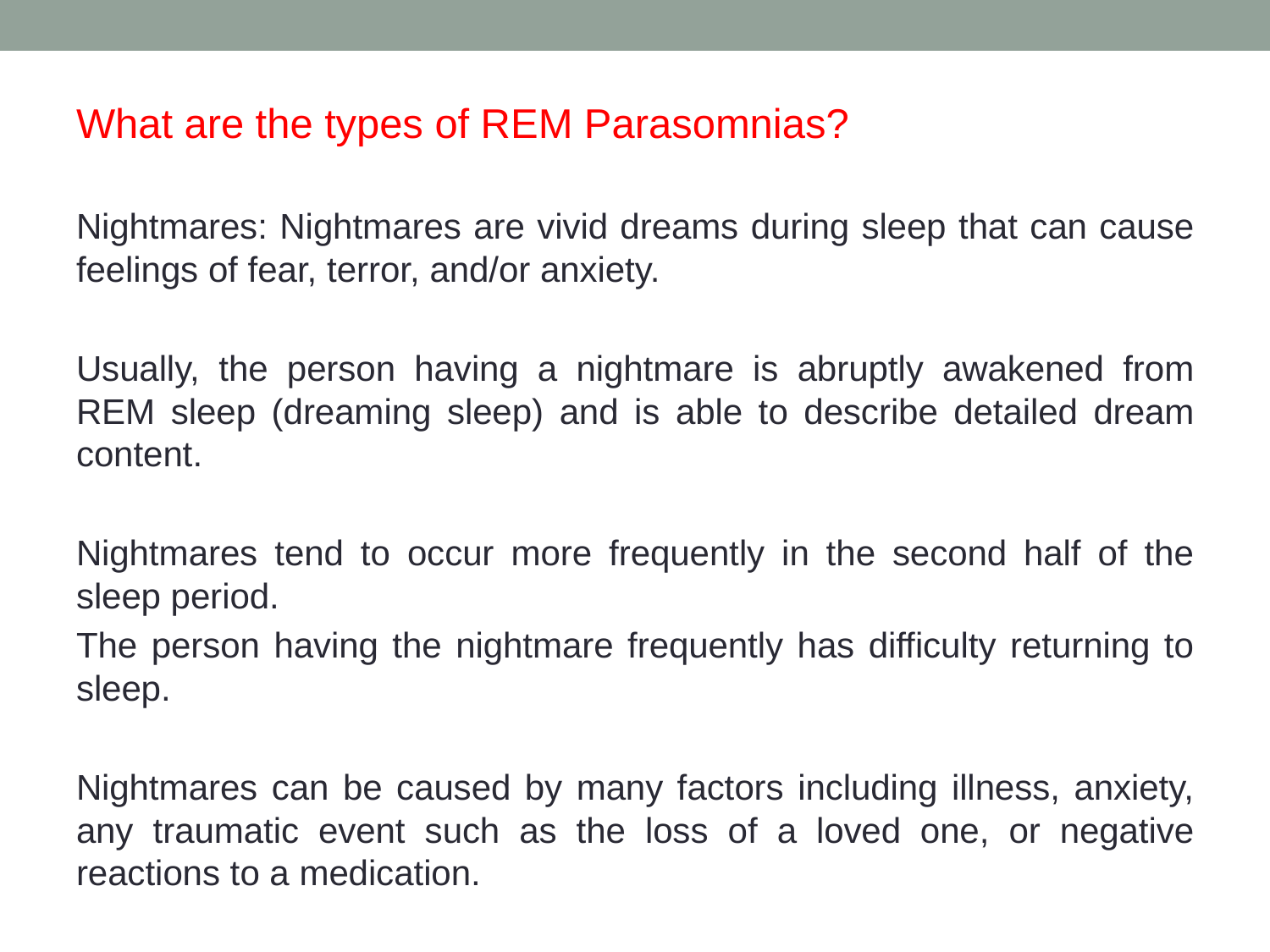

What are the types of REM Parasomnias?

Nightmares: Nightmares are vivid dreams during sleep that can cause feelings of fear, terror, and/or anxiety.

Usually, the person having a nightmare is abruptly awakened from REM sleep (dreaming sleep) and is able to describe detailed dream content.

Nightmares tend to occur more frequently in the second half of the sleep period.
The person having the nightmare frequently has difficulty returning to sleep.

Nightmares can be caused by many factors including illness, anxiety, any traumatic event such as the loss of a loved one, or negative reactions to a medication.